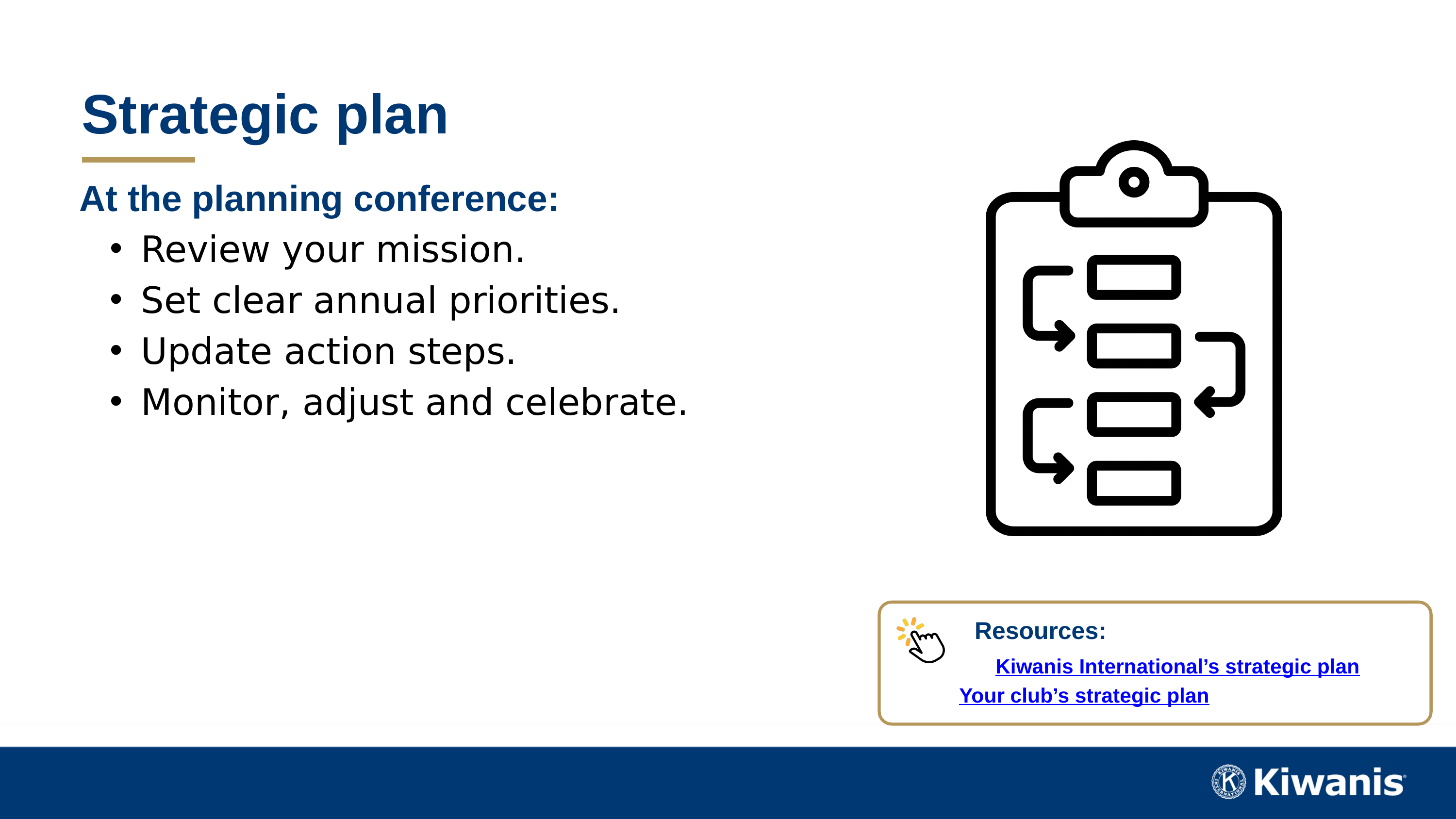

Strategic plan

At the planning conference:
Review your mission.
Set clear annual priorities.
Update action steps.
Monitor, adjust and celebrate.

Resources:

Kiwanis International’s strategic plan
Your club’s strategic plan